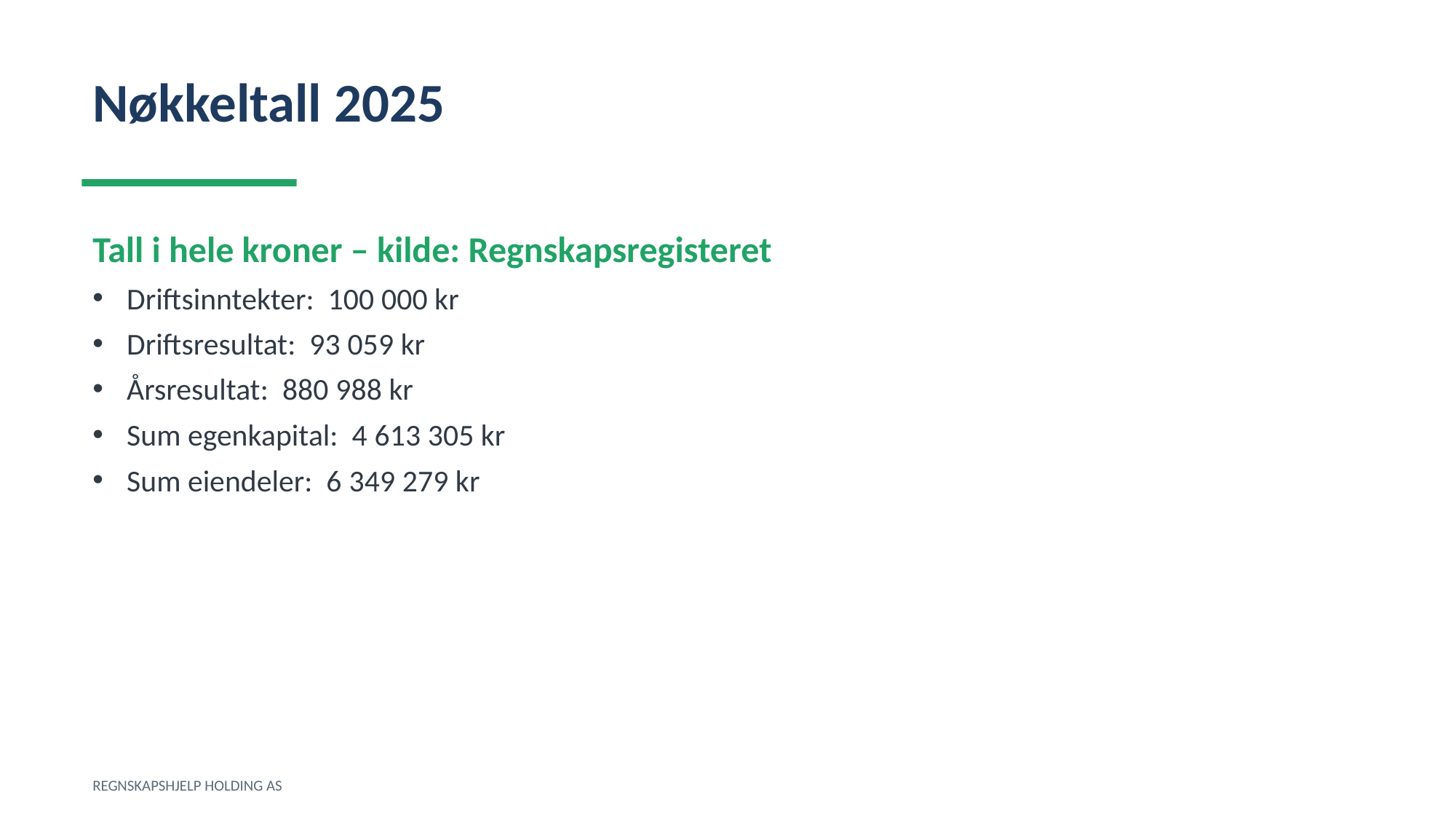

Nøkkeltall 2025

Tall i hele kroner – kilde: Regnskapsregisteret
Driftsinntekter:  100 000 kr
Driftsresultat:  93 059 kr
Årsresultat:  880 988 kr
Sum egenkapital:  4 613 305 kr
Sum eiendeler:  6 349 279 kr
REGNSKAPSHJELP HOLDING AS